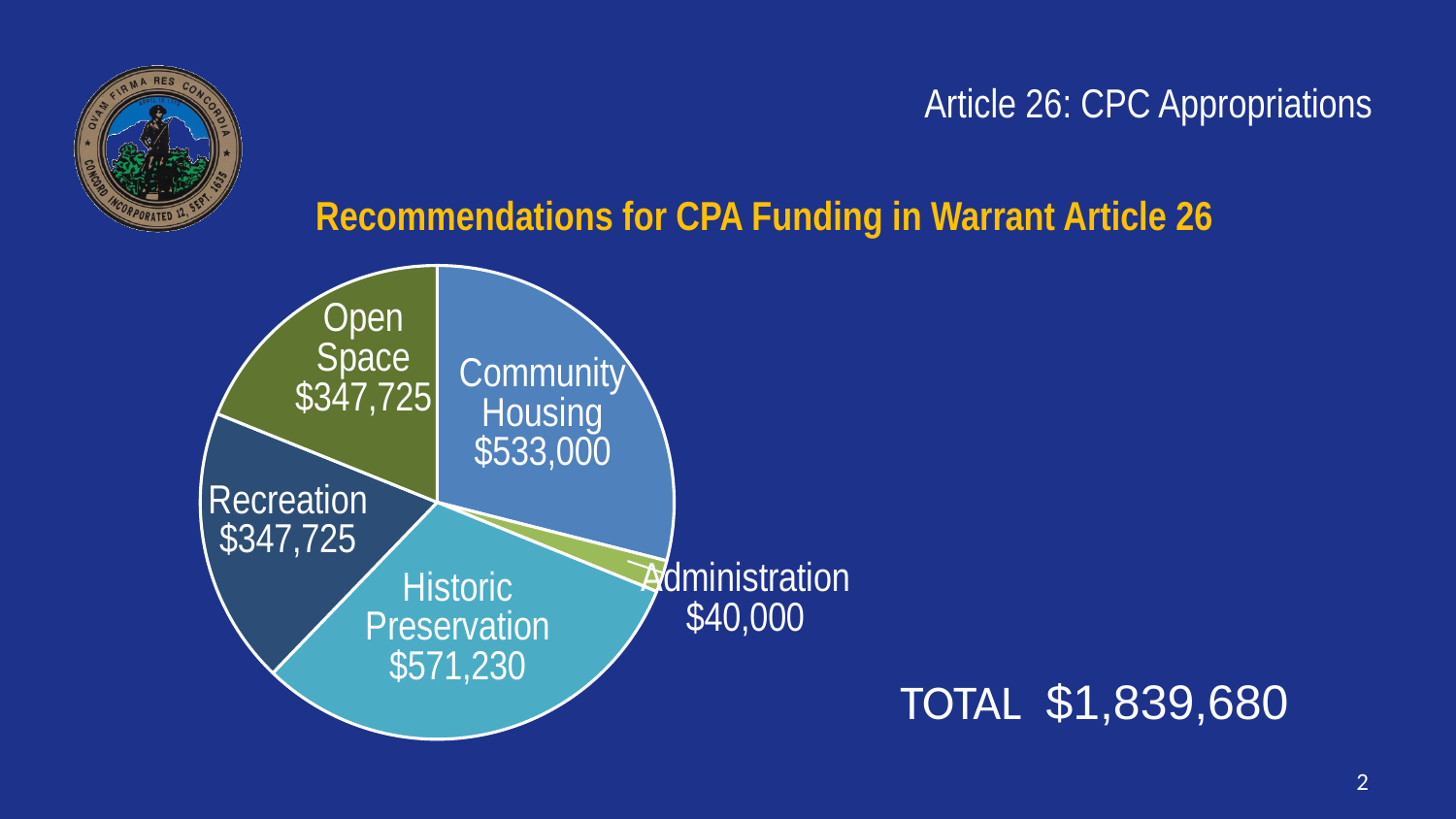

Article 26: CPC Appropriations
Recommendations for CPA Funding in Warrant Article 26

### Chart

| Category | Column1 |
|---|---|
| Community Housing | 533000.0 |
| Administration | 40000.0 |
| Historic Preservation | 571230.0 |
| Open Space | 347725.0 |
| Recreation | 347725.0 |
TOTAL  $1,839,680
2